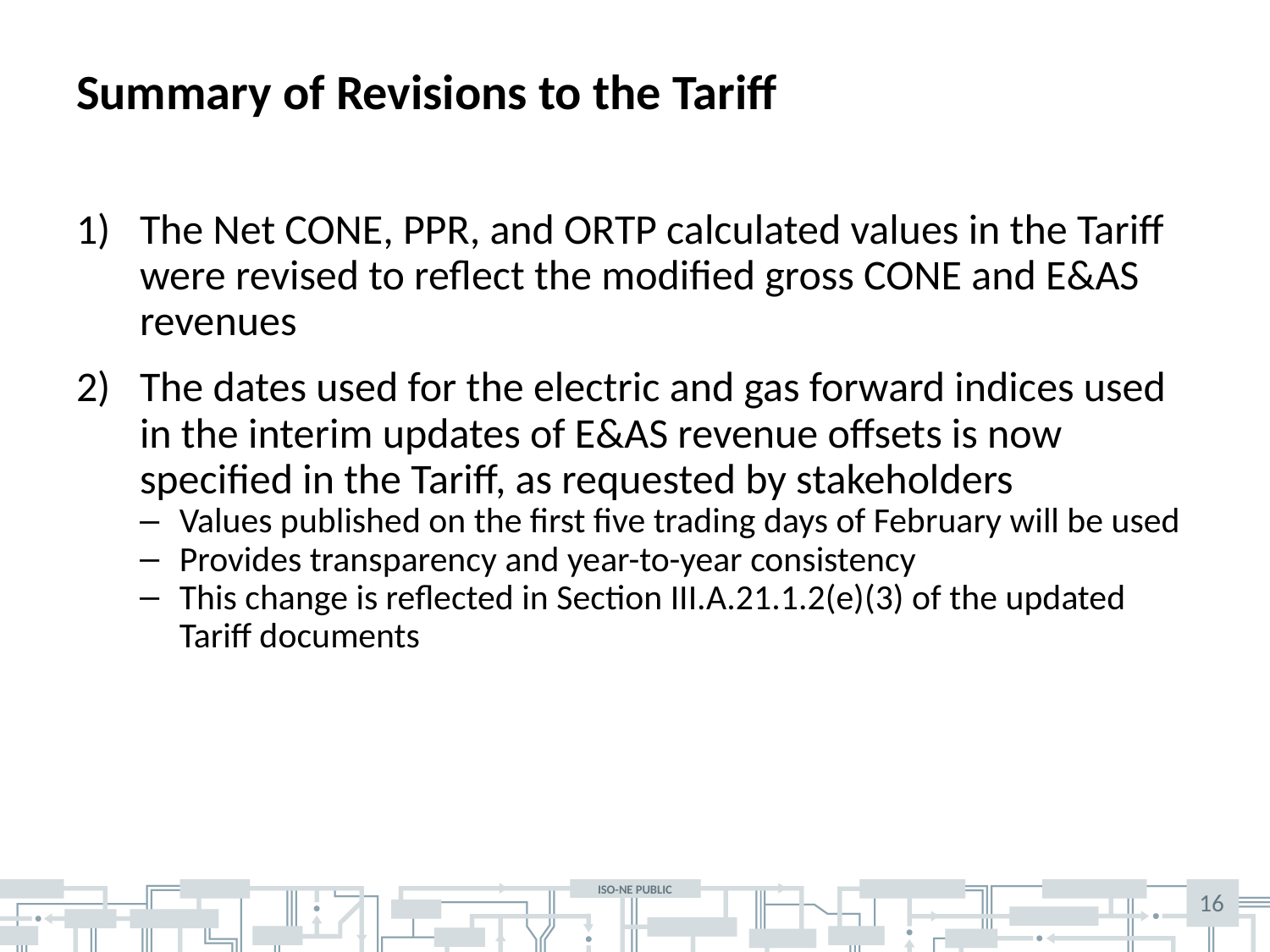

# Summary of Revisions to the Tariff
The Net CONE, PPR, and ORTP calculated values in the Tariff were revised to reflect the modified gross CONE and E&AS revenues
The dates used for the electric and gas forward indices used in the interim updates of E&AS revenue offsets is now specified in the Tariff, as requested by stakeholders
Values published on the first five trading days of February will be used
Provides transparency and year-to-year consistency
This change is reflected in Section III.A.21.1.2(e)(3) of the updated Tariff documents
16